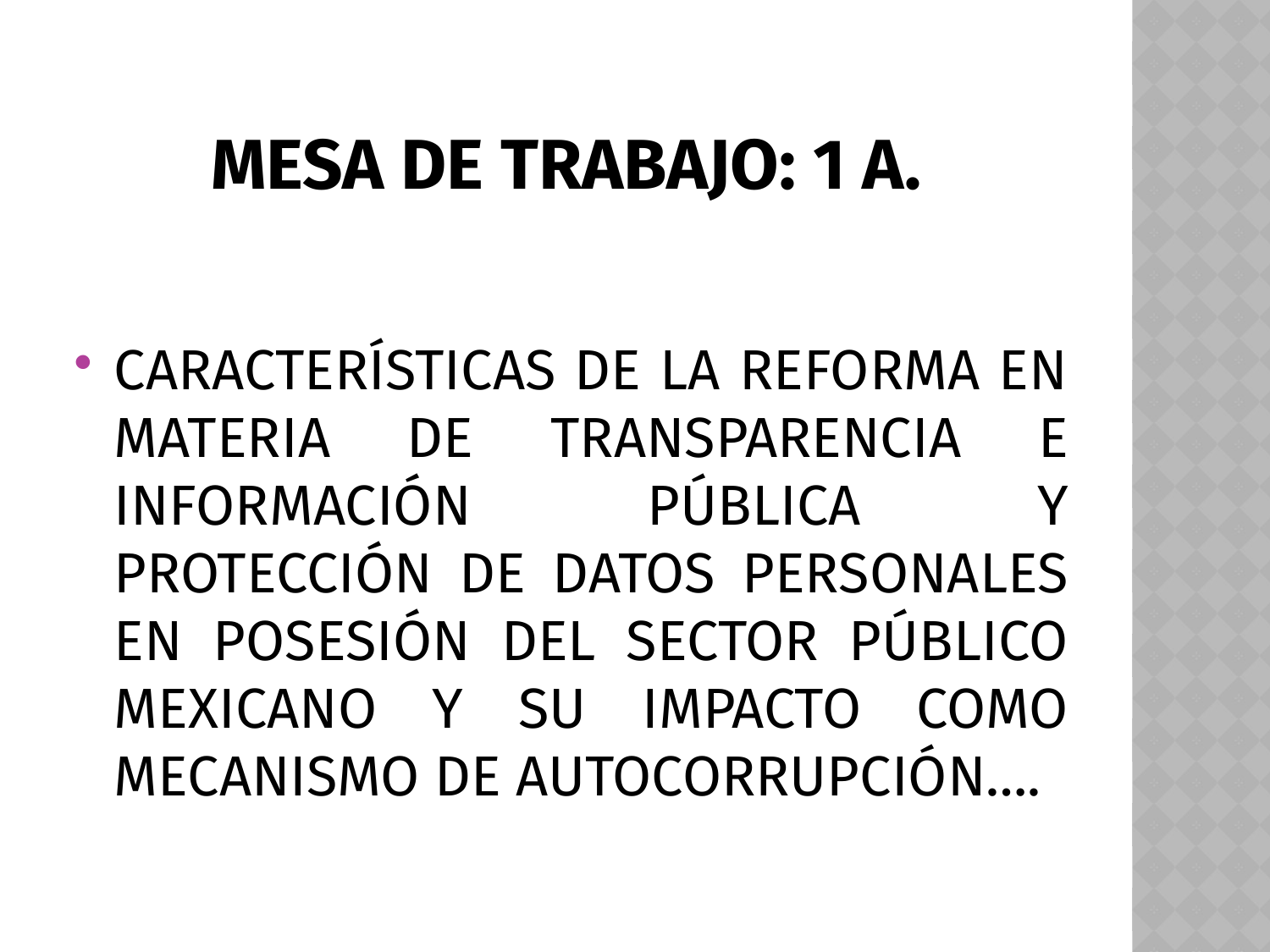

# MESA DE TRABAJO: 1 A.
CARACTERÍSTICAS DE LA REFORMA EN MATERIA DE TRANSPARENCIA E INFORMACIÓN PÚBLICA Y PROTECCIÓN DE DATOS PERSONALES EN POSESIÓN DEL SECTOR PÚBLICO MEXICANO Y SU IMPACTO COMO MECANISMO DE AUTOCORRUPCIÓN….